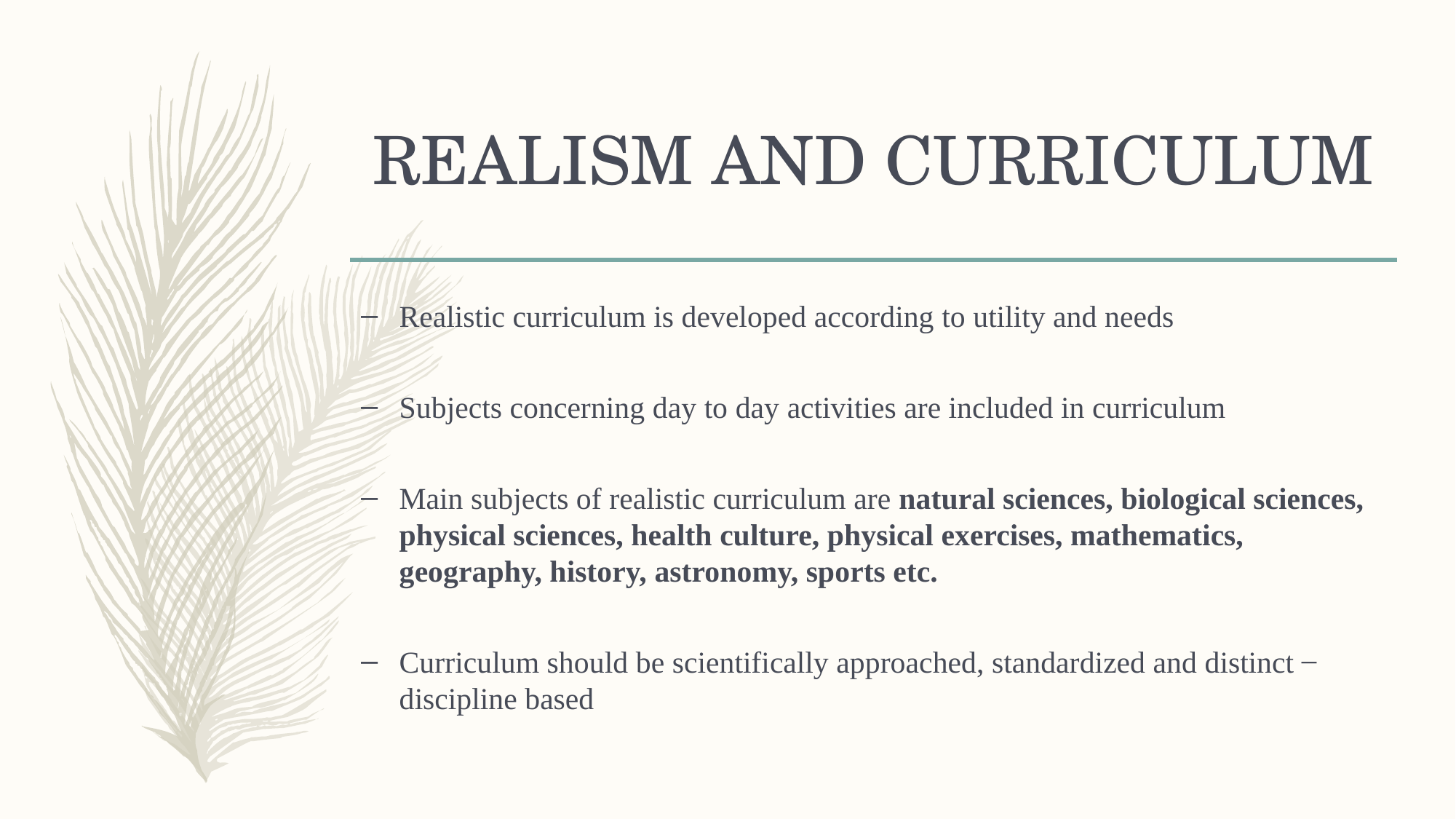

# REALISM AND CURRICULUM
Realistic curriculum is developed according to utility and needs
Subjects concerning day to day activities are included in curriculum
Main subjects of realistic curriculum are natural sciences, biological sciences, physical sciences, health culture, physical exercises, mathematics, geography, history, astronomy, sports etc.
Curriculum should be scientifically approached, standardized and distinct  ̶  discipline based